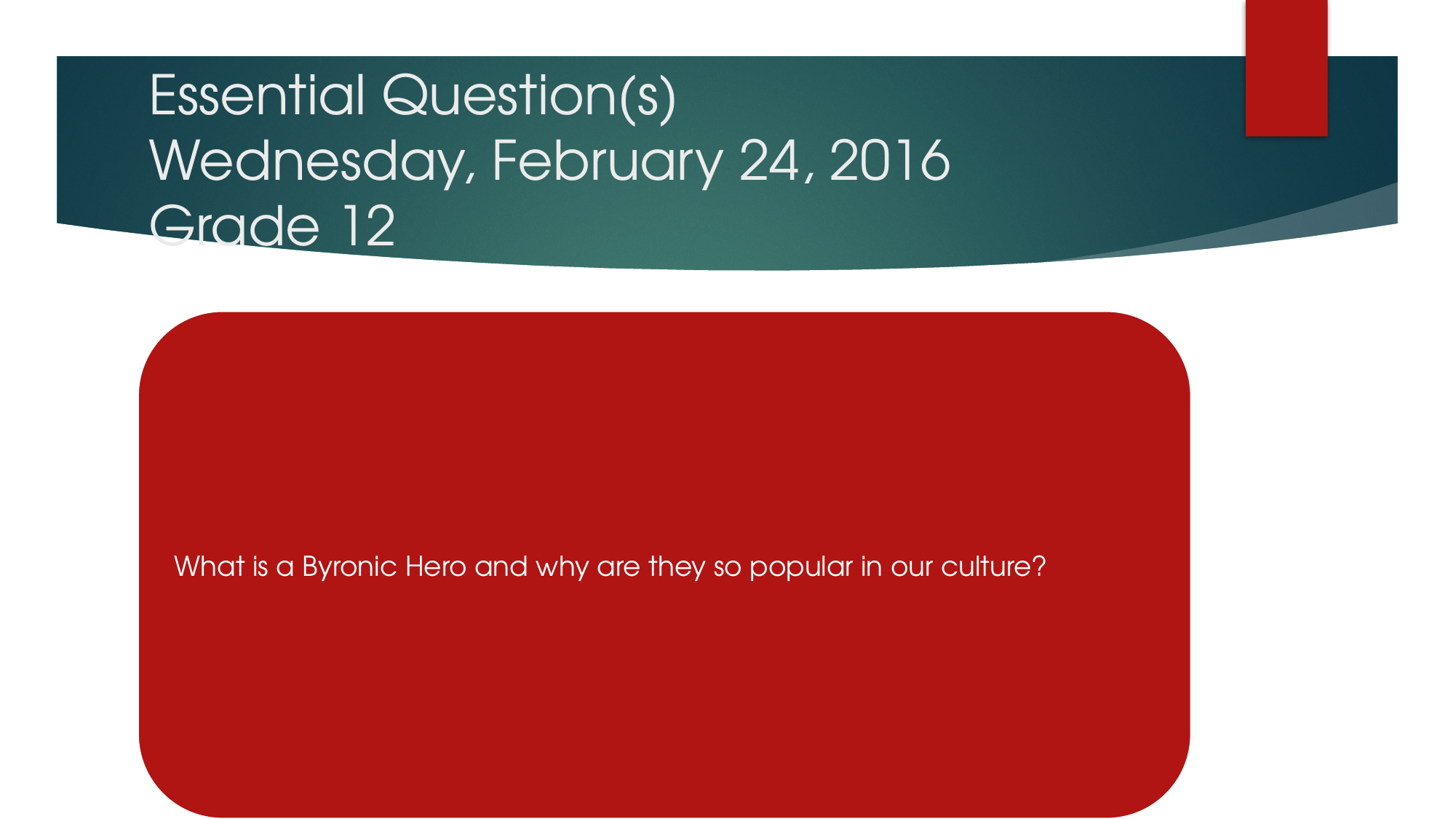

# Essential Question(s) Wednesday, February 24, 2016 Grade 12
What is a Byronic Hero and why are they so popular in our culture?